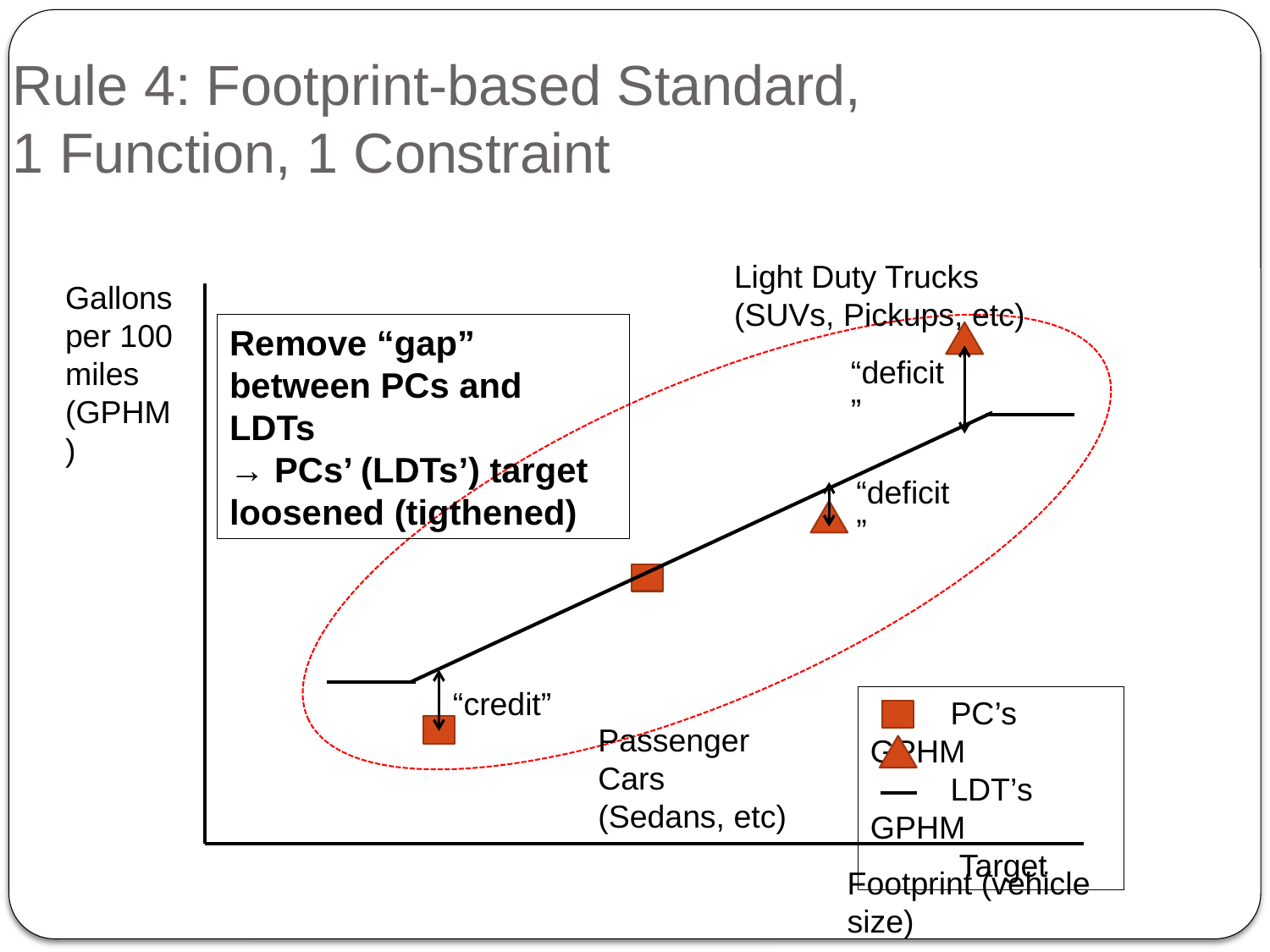

# Rule 4: Footprint-based Standard, 1 Function, 1 Constraint
Light Duty Trucks (SUVs, Pickups, etc)
Gallons per 100 miles (GPHM)
Remove “gap” between PCs and LDTs
→ PCs’ (LDTs’) target loosened (tigthened)

“deficit”

“deficit”

“credit”
         PC’s GPHM
         LDT’s GPHM
          Target

Passenger Cars (Sedans, etc)

Footprint (vehicle size)